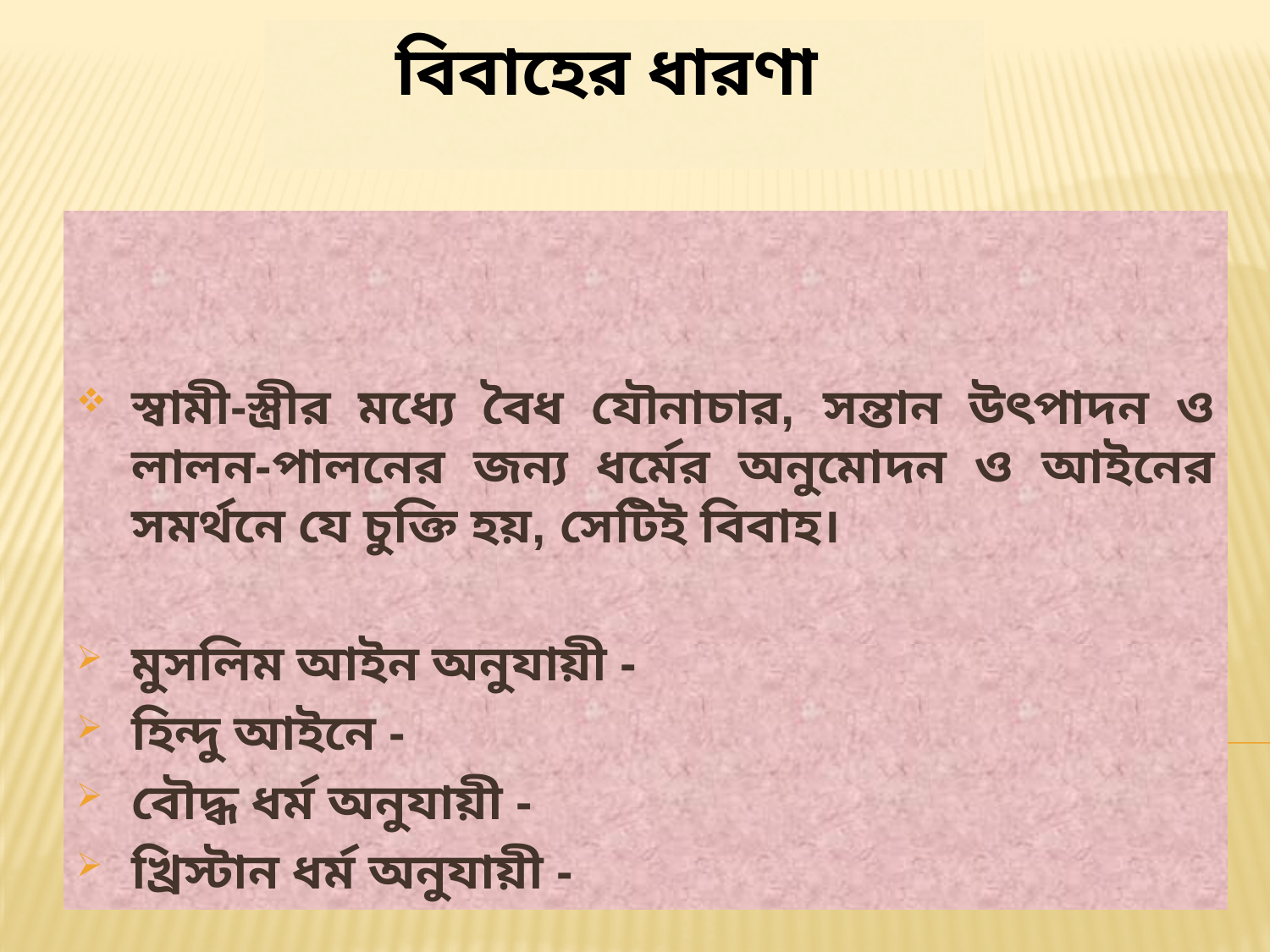

# বিবাহের ধারণা

স্বামী-স্ত্রীর মধ্যে বৈধ যৌনাচার, সন্তান উৎপাদন ও লালন-পালনের জন্য ধর্মের অনুমোদন ও আইনের সমর্থনে যে চুক্তি হয়, সেটিই বিবাহ।

মুসলিম আইন অনুযায়ী -
হিন্দু আইনে -
বৌদ্ধ ধর্ম অনুযায়ী -
খ্রিস্টান ধর্ম অনুযায়ী -